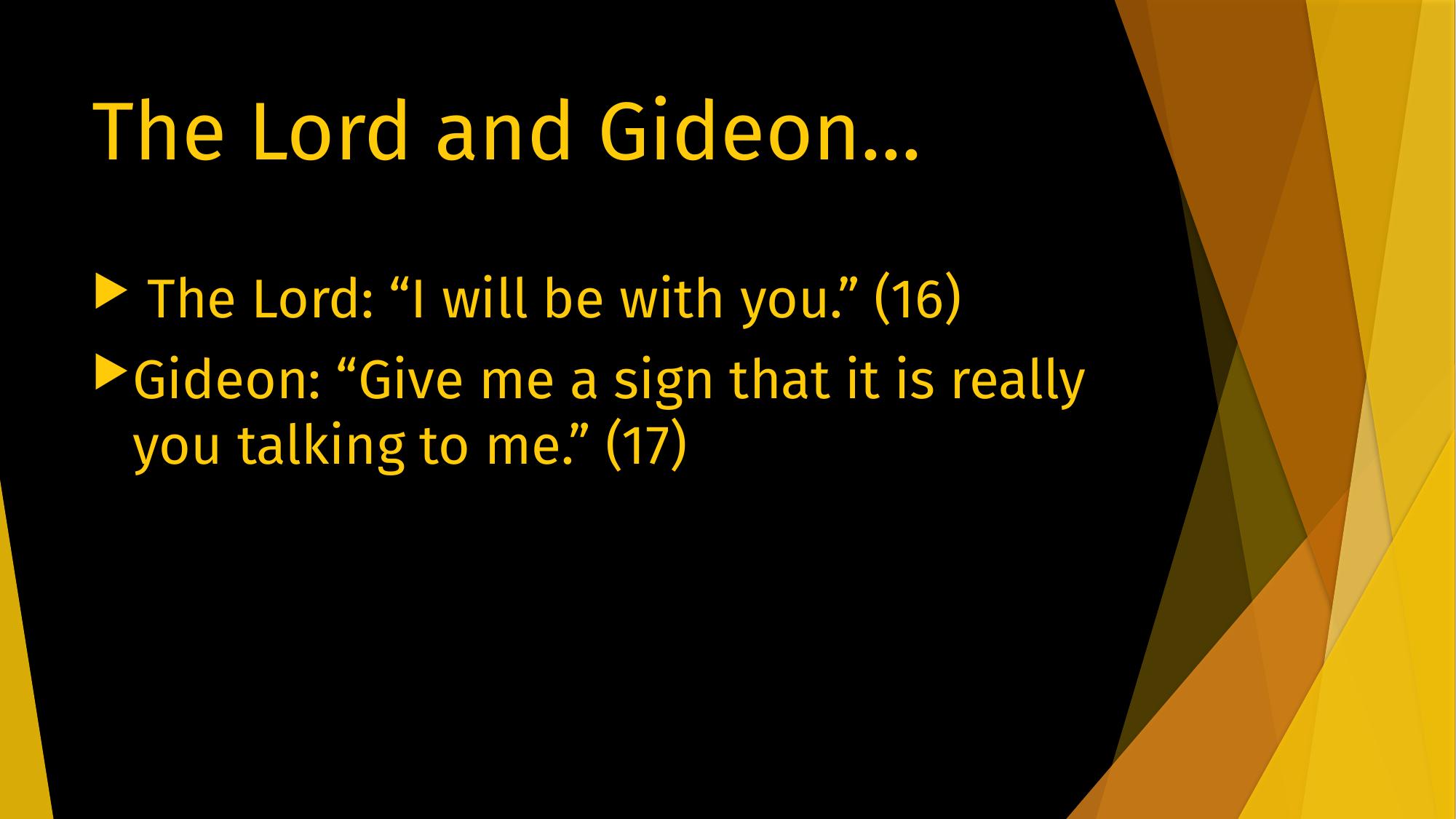

# The Lord and Gideon…
 The Lord: “I will be with you.” (16)
Gideon: “Give me a sign that it is really you talking to me.” (17)